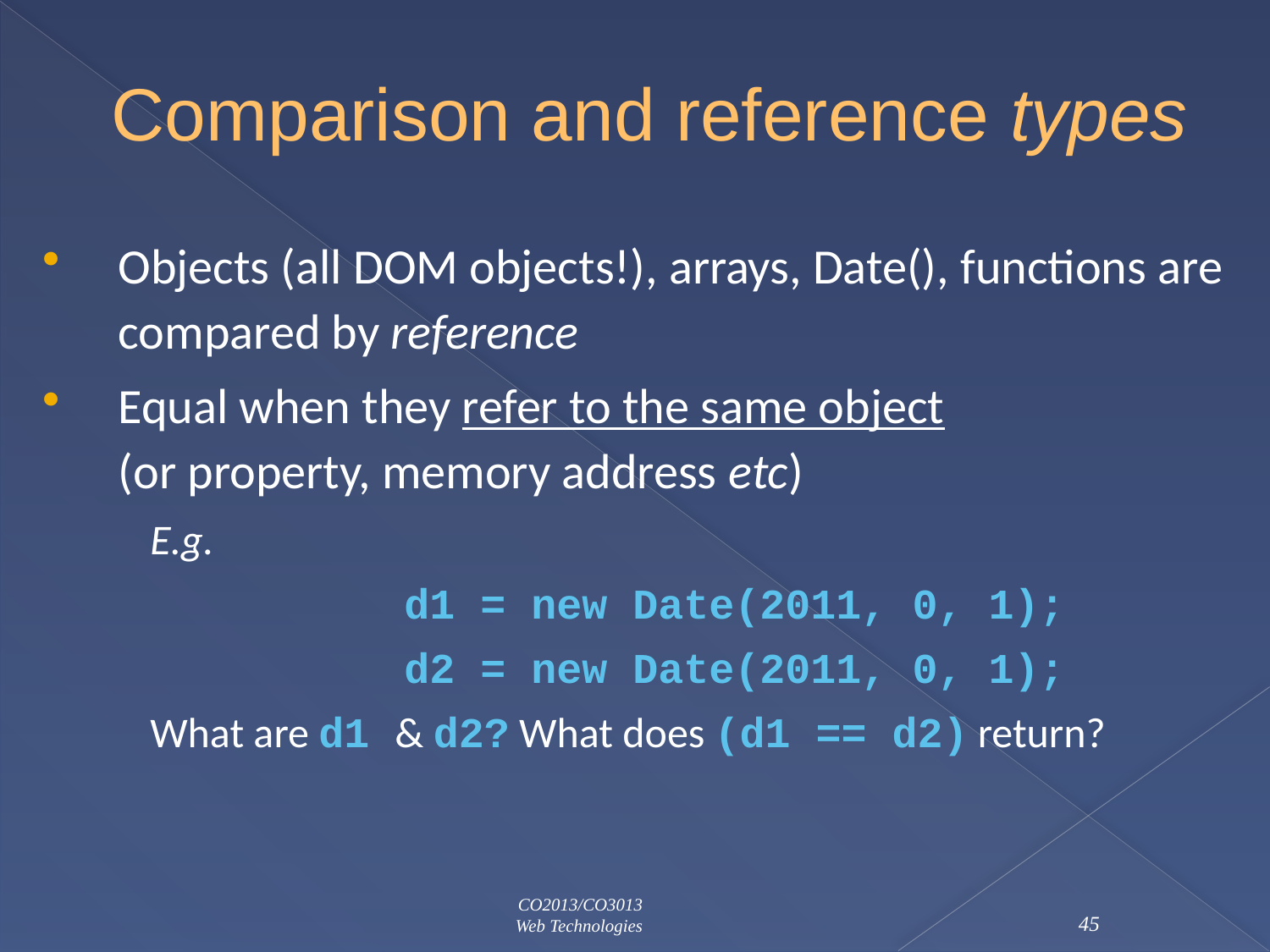

# Comparison and reference types
Objects (all DOM objects!), arrays, Date(), functions are compared by reference
Equal when they refer to the same object
(or property, memory address etc)
E.g.
		d1 = new Date(2011, 0, 1);
		d2 = new Date(2011, 0, 1);
What are d1 & d2? What does (d1 == d2) return?
CO2013/CO3013
Web Technologies
45